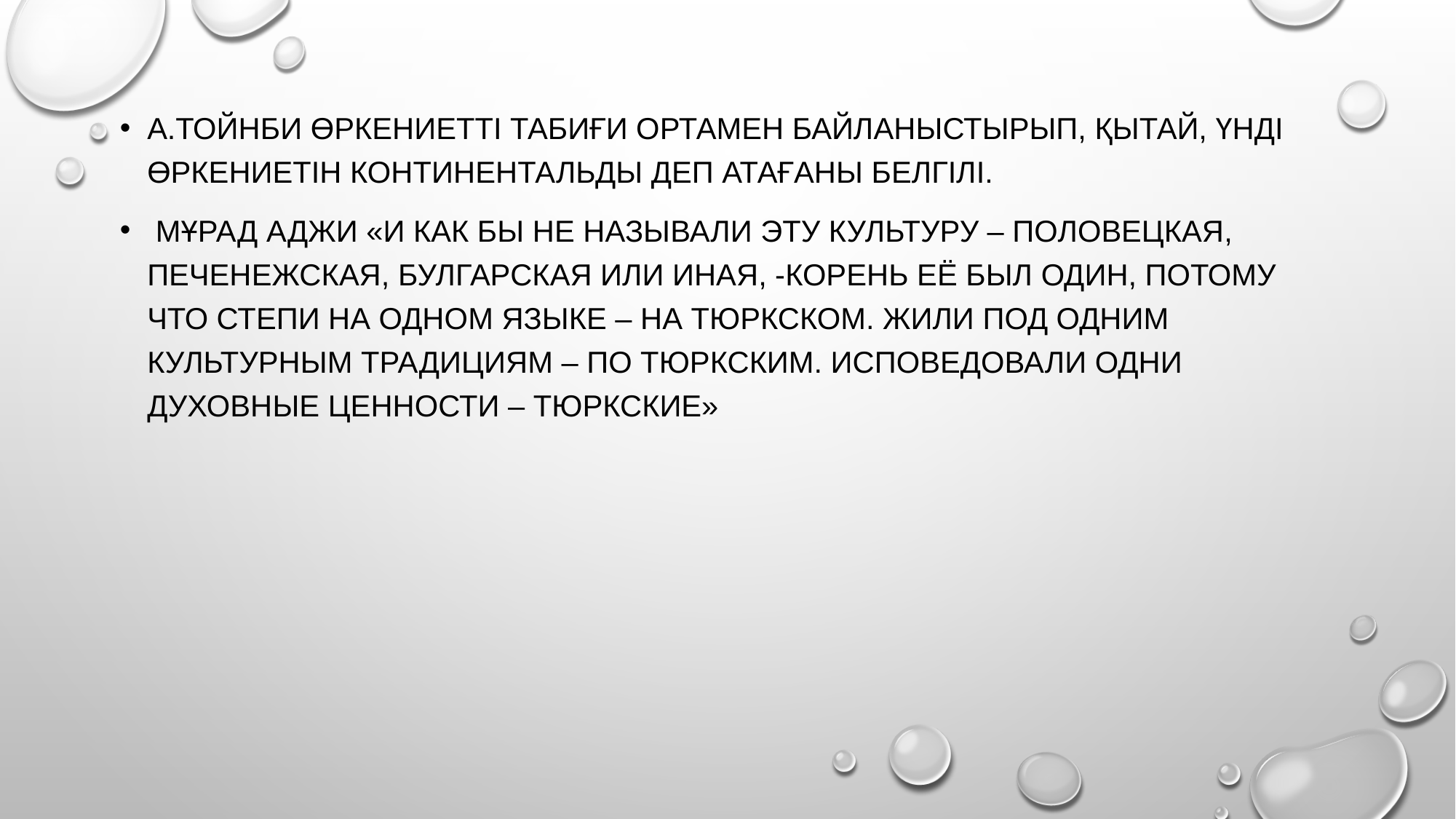

А.Тойнби өркениетті табиғи ортамен байланыстырып, Қытай, Үнді өркениетін континентальды деп атағаны белгілі.
 Мұрад Аджи «И как бы не называли эту культуру – половецкая, печенежская, булгарская или иная, -корень её был один, потому что степи на одном языке – на тюркском. Жили под одним культурным традициям – по тюркским. Исповедовали одни духовные ценности – тюркские»